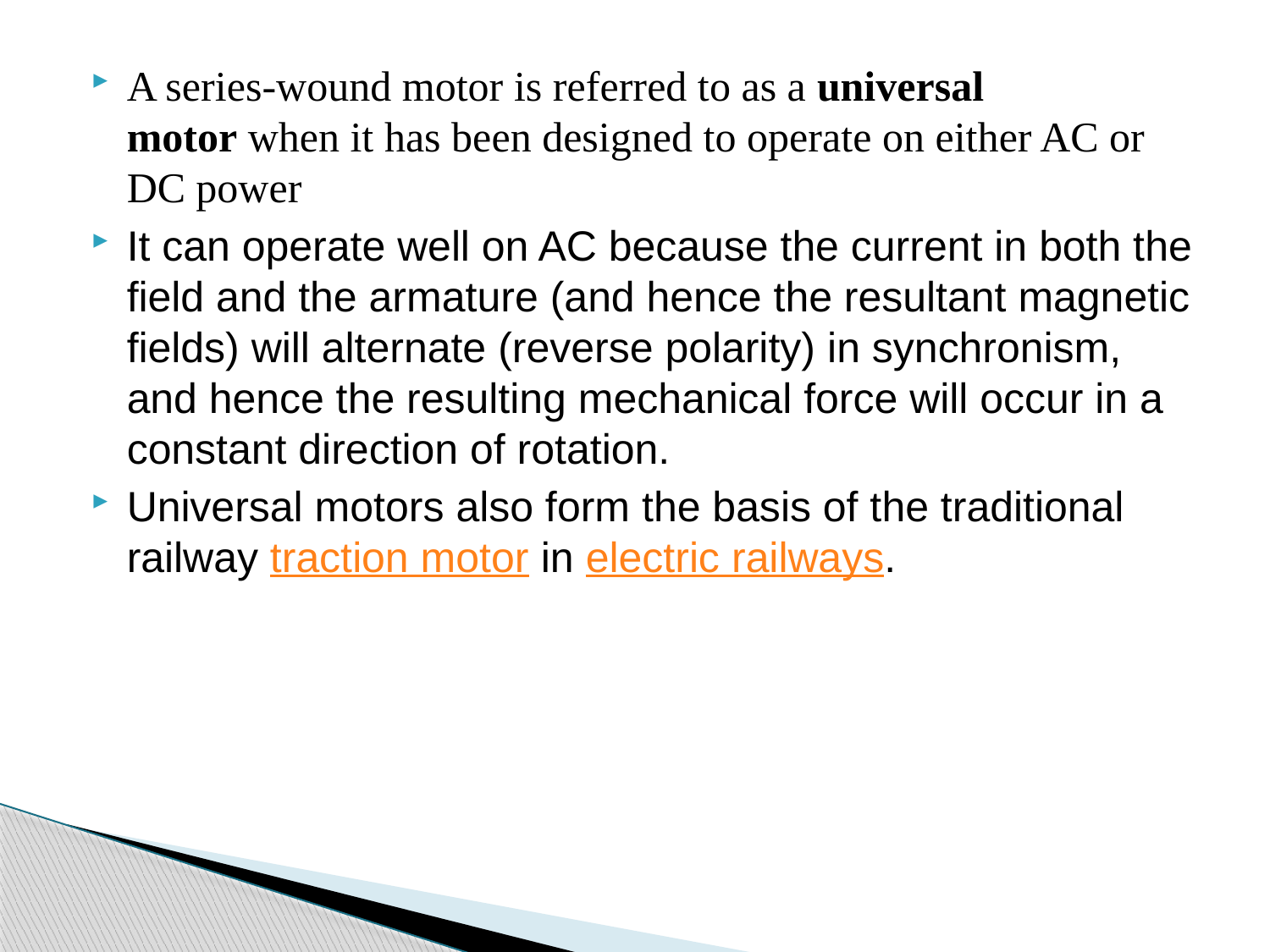

A series-wound motor is referred to as a universal motor when it has been designed to operate on either AC or DC power
It can operate well on AC because the current in both the field and the armature (and hence the resultant magnetic fields) will alternate (reverse polarity) in synchronism, and hence the resulting mechanical force will occur in a constant direction of rotation.
Universal motors also form the basis of the traditional railway traction motor in electric railways.